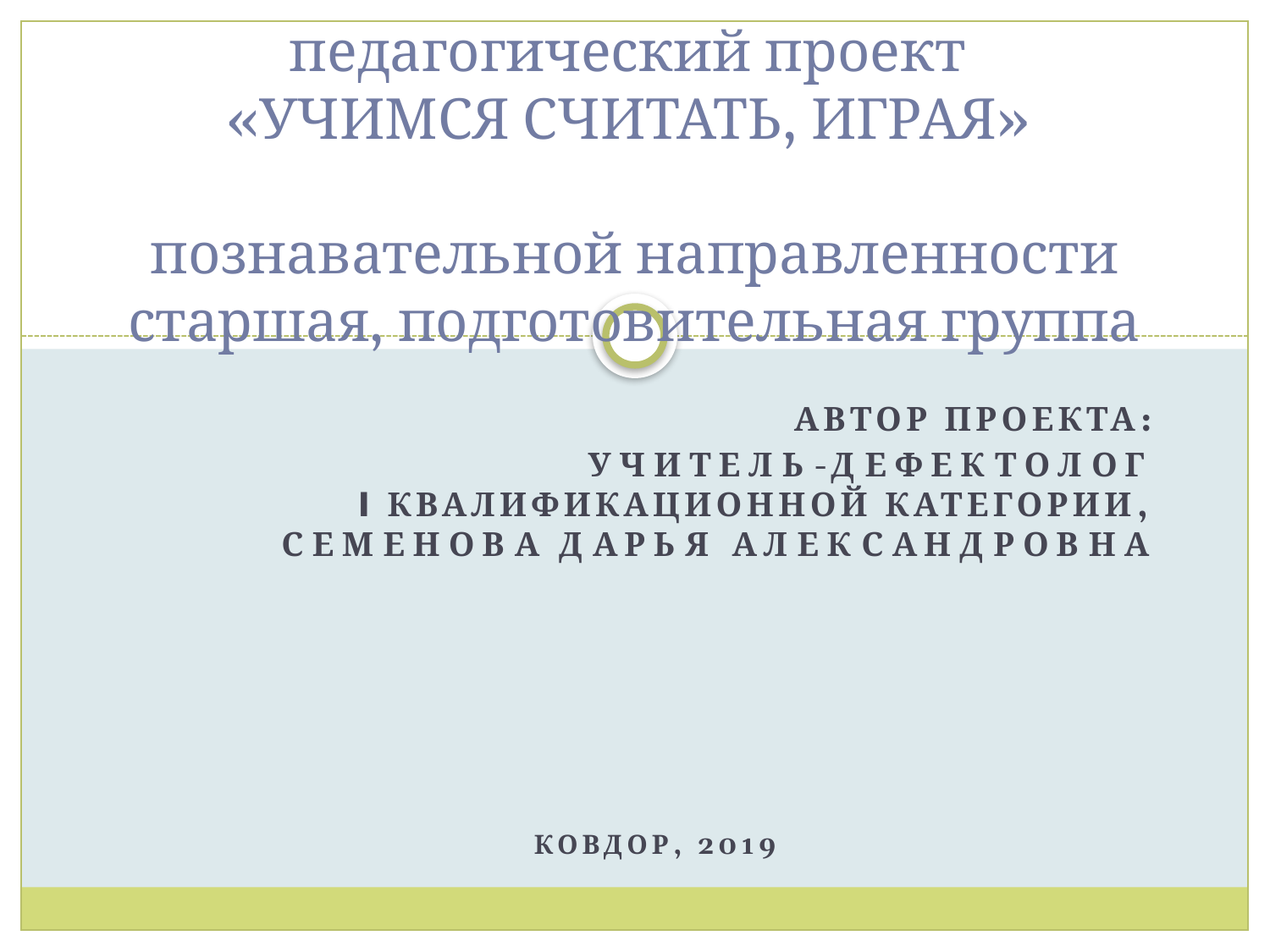

# педагогический проект «УЧИМСЯ СЧИТАТЬ, ИГРАЯ» познавательной направленности старшая, подготовительная группа
автор проекта:
 учитель-дефектолог
Ⅰ квалификационной категории,
Семенова Дарья Александровна

Ковдор, 2019